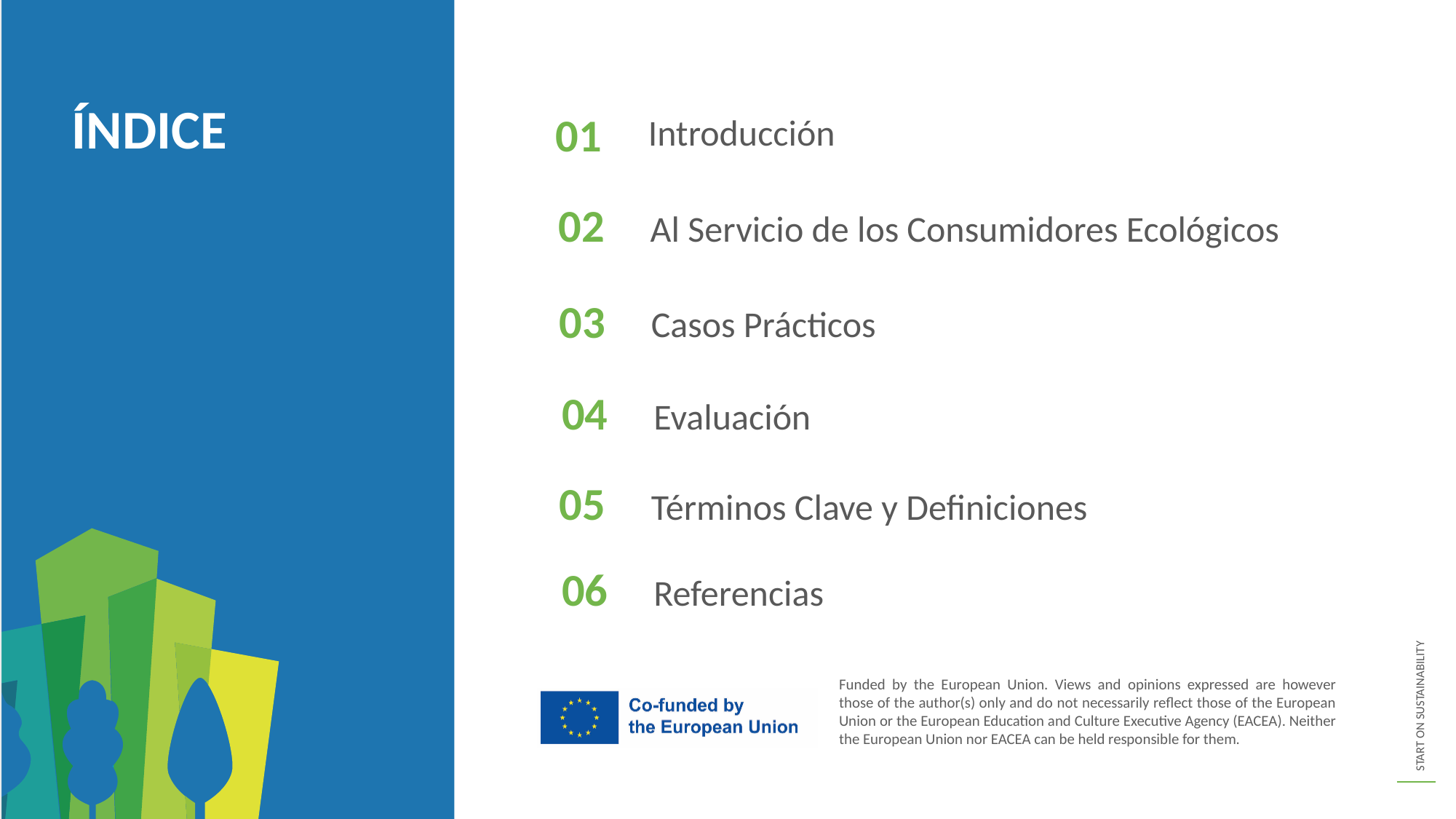

Introducción
ÍNDICE
01
02
Al Servicio de los Consumidores Ecológicos
03
Casos Prácticos
04
Evaluación
05
Términos Clave y Definiciones
06
Referencias